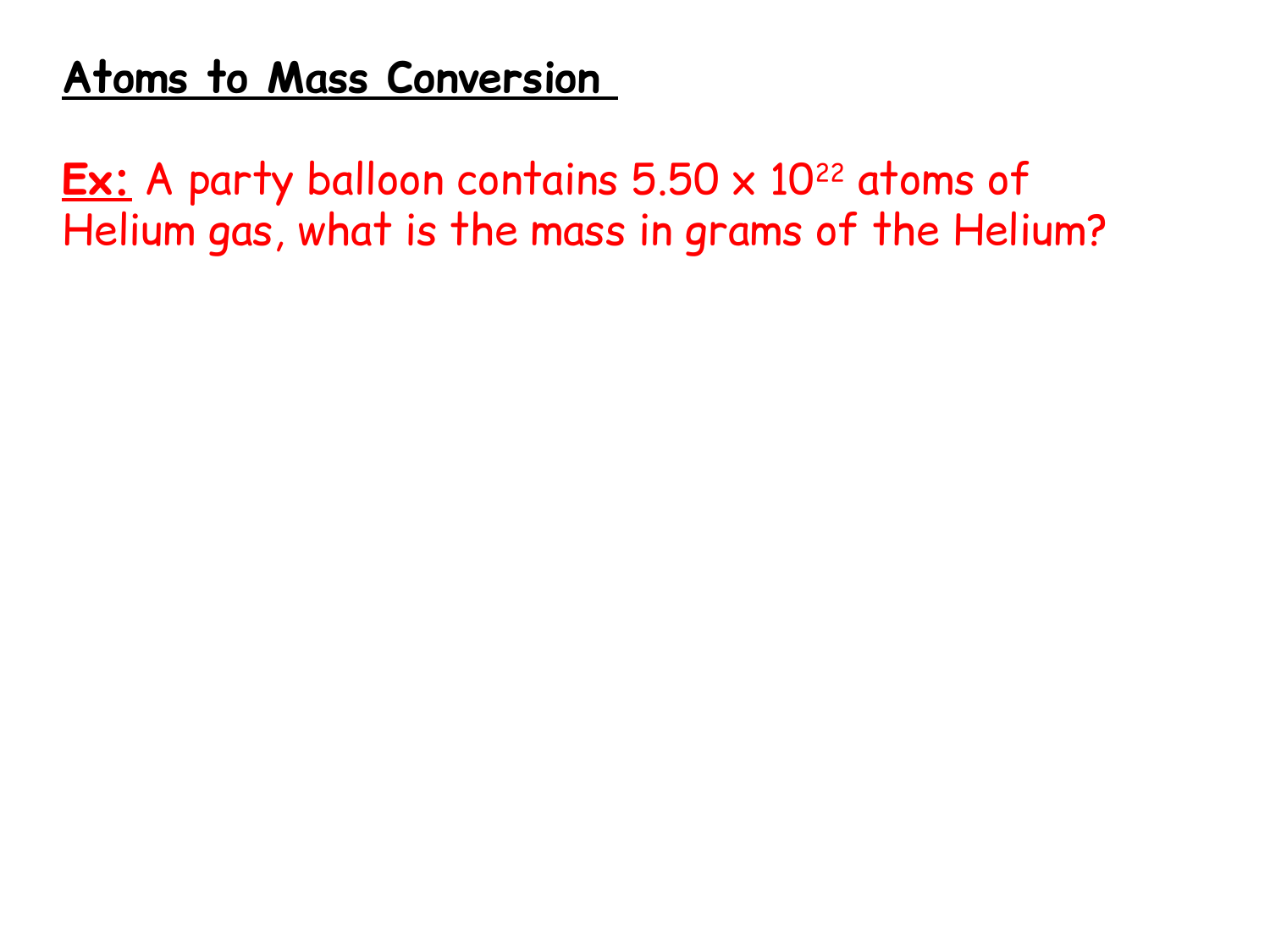

Atoms to Mass Conversion

Ex: A party balloon contains 5.50 x 1022 atoms of Helium gas, what is the mass in grams of the Helium?